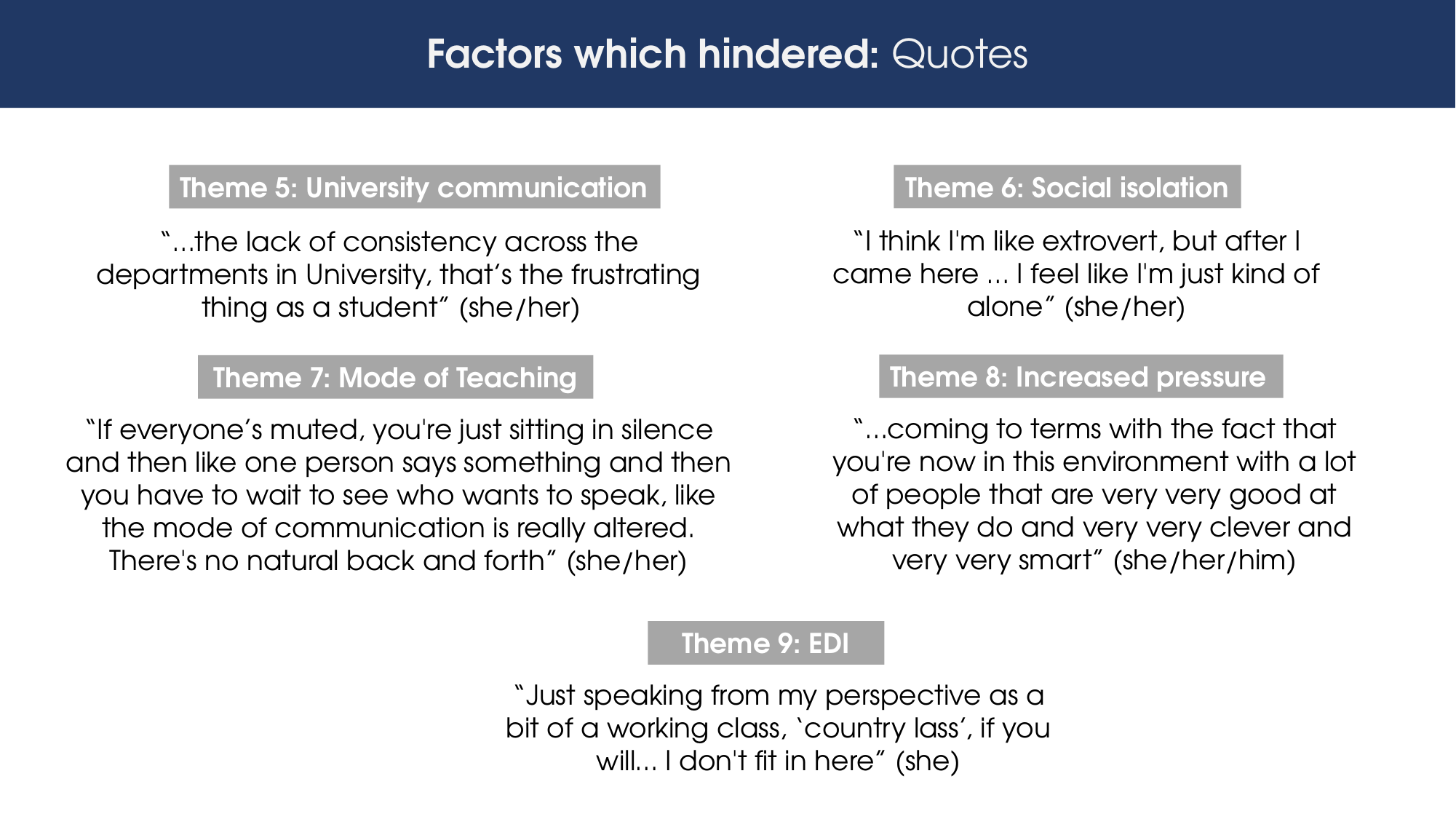

Factors which hindered: Quotes
Theme 6: Social isolation
“I think I'm like extrovert, but after I came here … I feel like I'm just kind of alone” (she/her)
Theme 5: University communication
“…the lack of consistency across the departments in University, that’s the frustrating thing as a student” (she/her)
Theme 8: Increased pressure
“…coming to terms with the fact that you're now in this environment with a lot of people that are very very good at what they do and very very clever and very very smart” (she/her/him)
Theme 7: Mode of Teaching
“If everyone’s muted, you're just sitting in silence and then like one person says something and then you have to wait to see who wants to speak, like the mode of communication is really altered. There's no natural back and forth” (she/her)
Theme 9: EDI
“Just speaking from my perspective as a bit of a working class, ‘country lass’, if you will… I don't fit in here” (she)